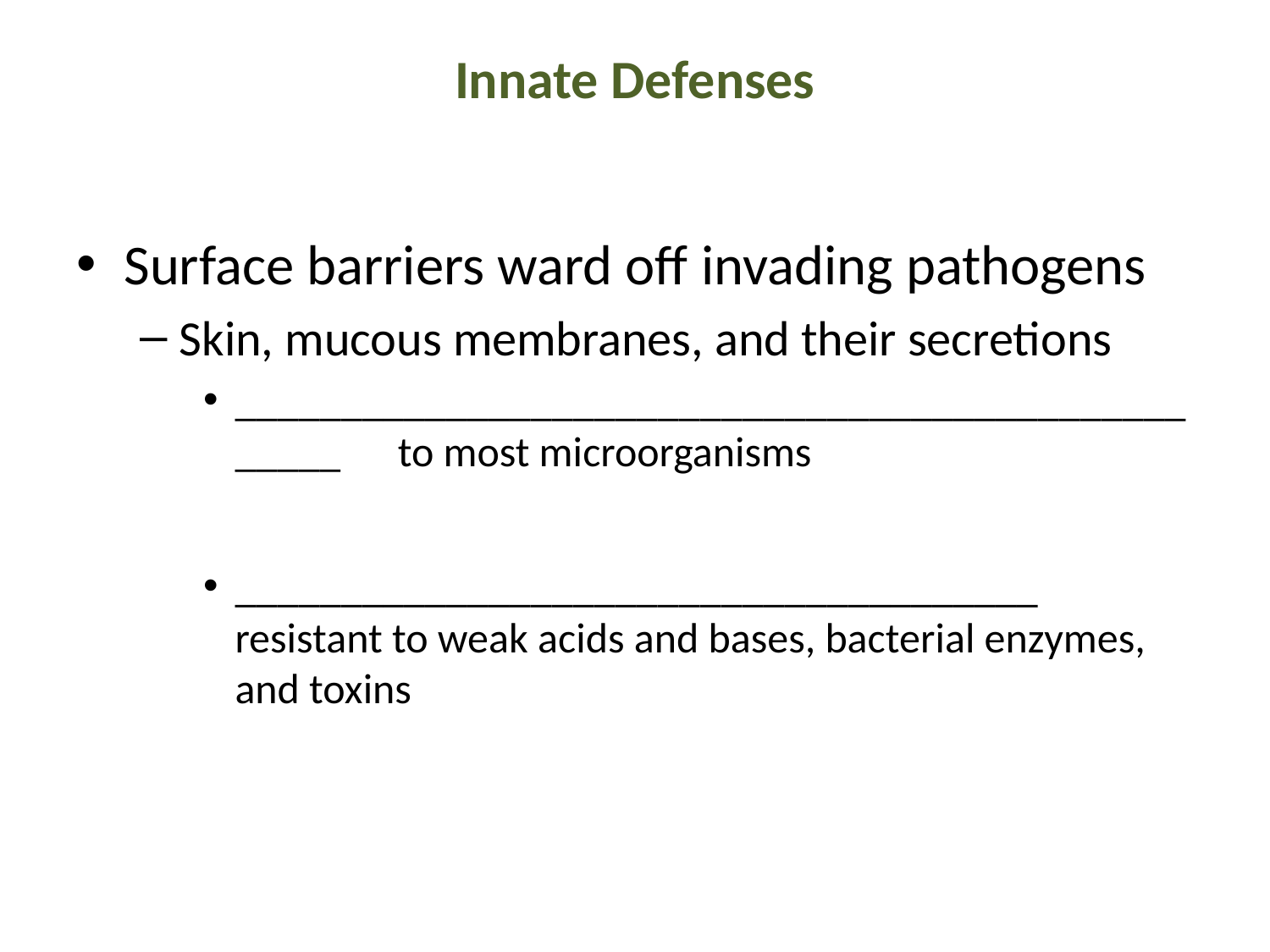

# Innate Defenses
Surface barriers ward off invading pathogens
Skin, mucous membranes, and their secretions
__________________________________________________      to most microorganisms

______________________________________ resistant to weak acids and bases, bacterial enzymes, and toxins